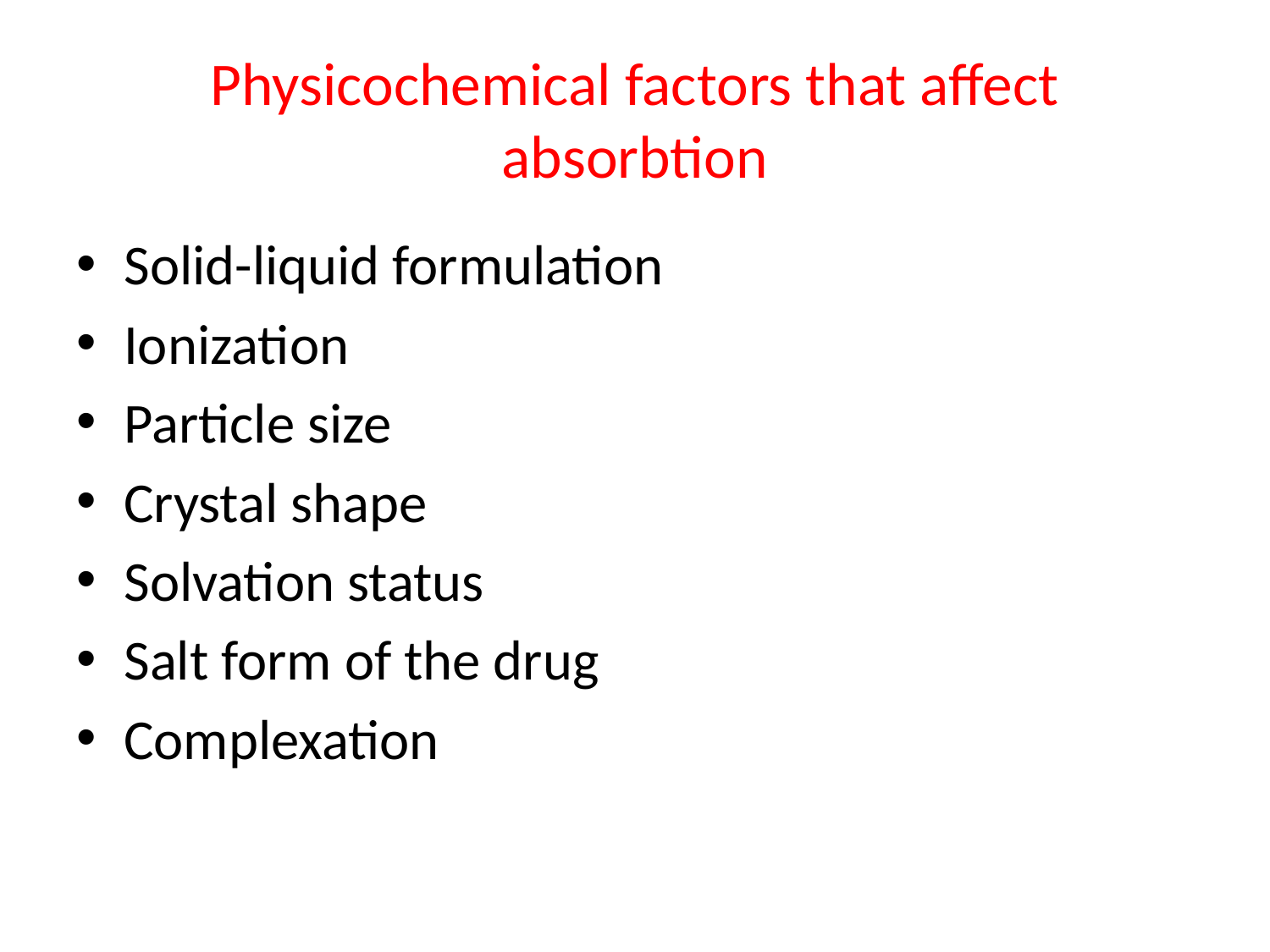

# Physicochemical factors that affect absorbtion
Solid-liquid formulation
Ionization
Particle size
Crystal shape
Solvation status
Salt form of the drug
Complexation